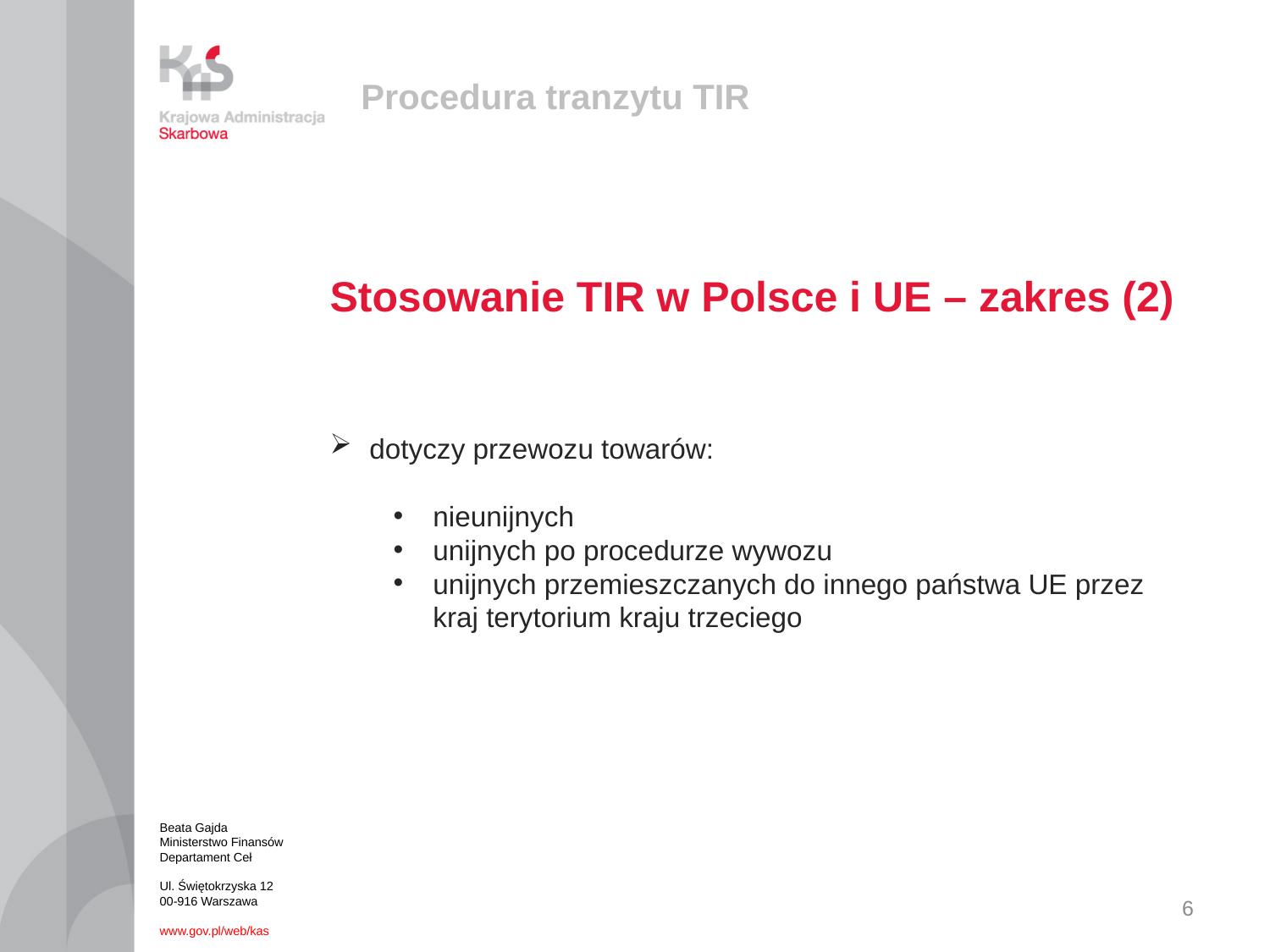

# Procedura tranzytu TIR
Stosowanie TIR w Polsce i UE – zakres (2)

dotyczy przewozu towarów:

nieunijnych
unijnych po procedurze wywozu
unijnych przemieszczanych do innego państwa UE przez kraj terytorium kraju trzeciego
Beata Gajda
Ministerstwo Finansów
Departament Ceł

Ul. Świętokrzyska 12
00-916 Warszawa

www.gov.pl/web/kas
6